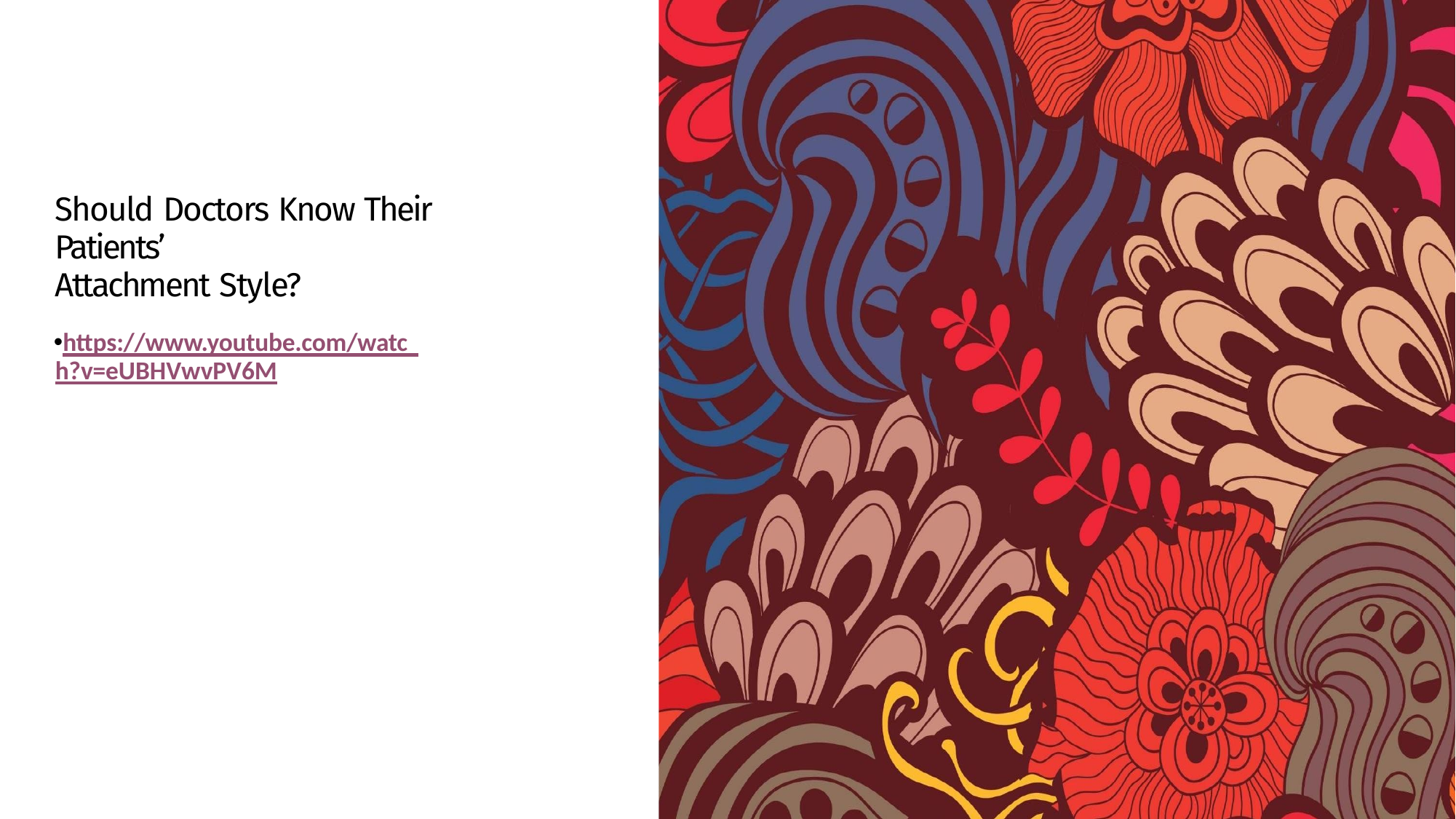

# Should Doctors Know Their Patients’
Attachment Style?
https://www.youtube.com/watc  h?v=eUBHVwvPV6M